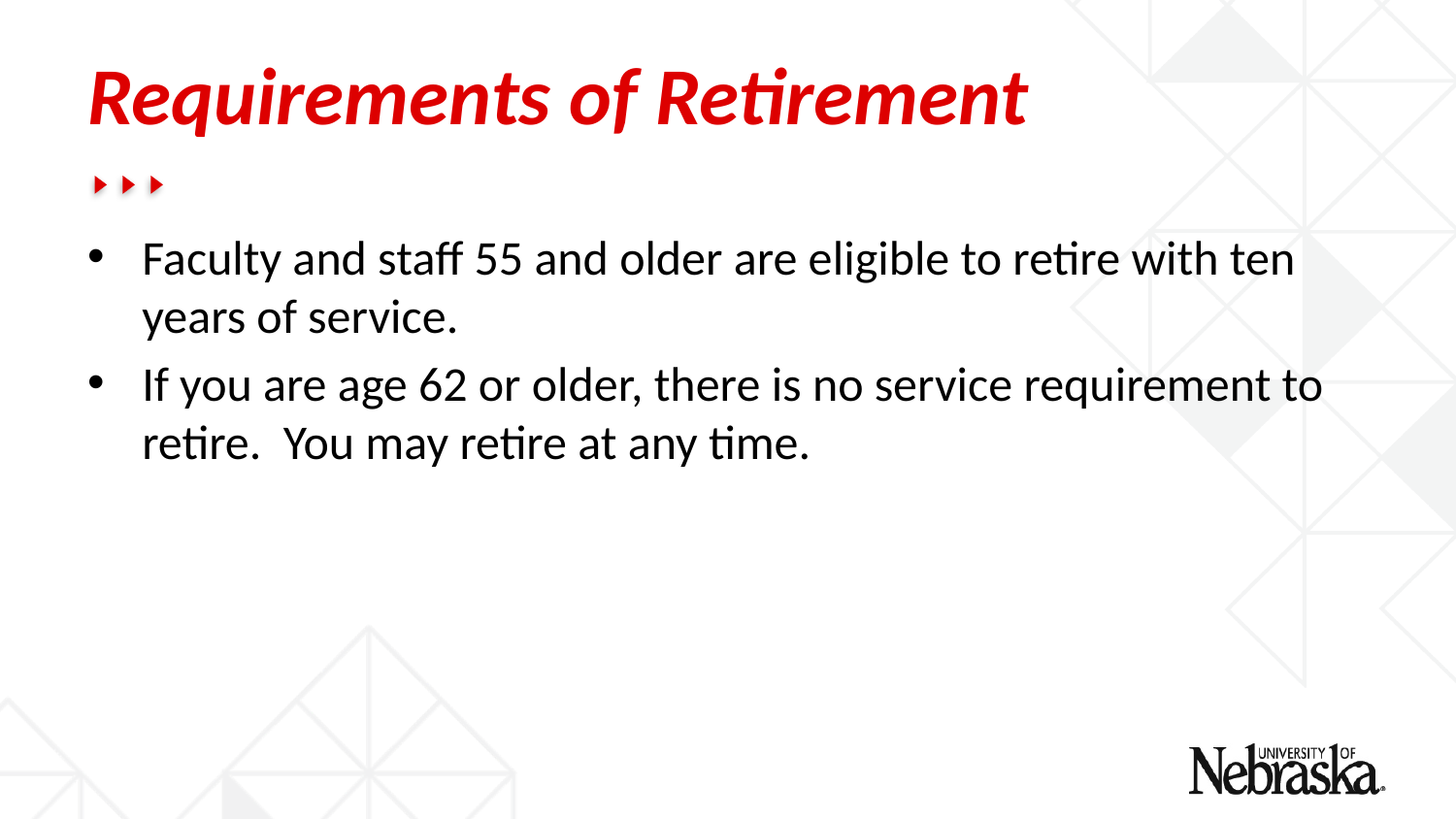

# Requirements of Retirement
Faculty and staff 55 and older are eligible to retire with ten years of service.
If you are age 62 or older, there is no service requirement to retire.  You may retire at any time.